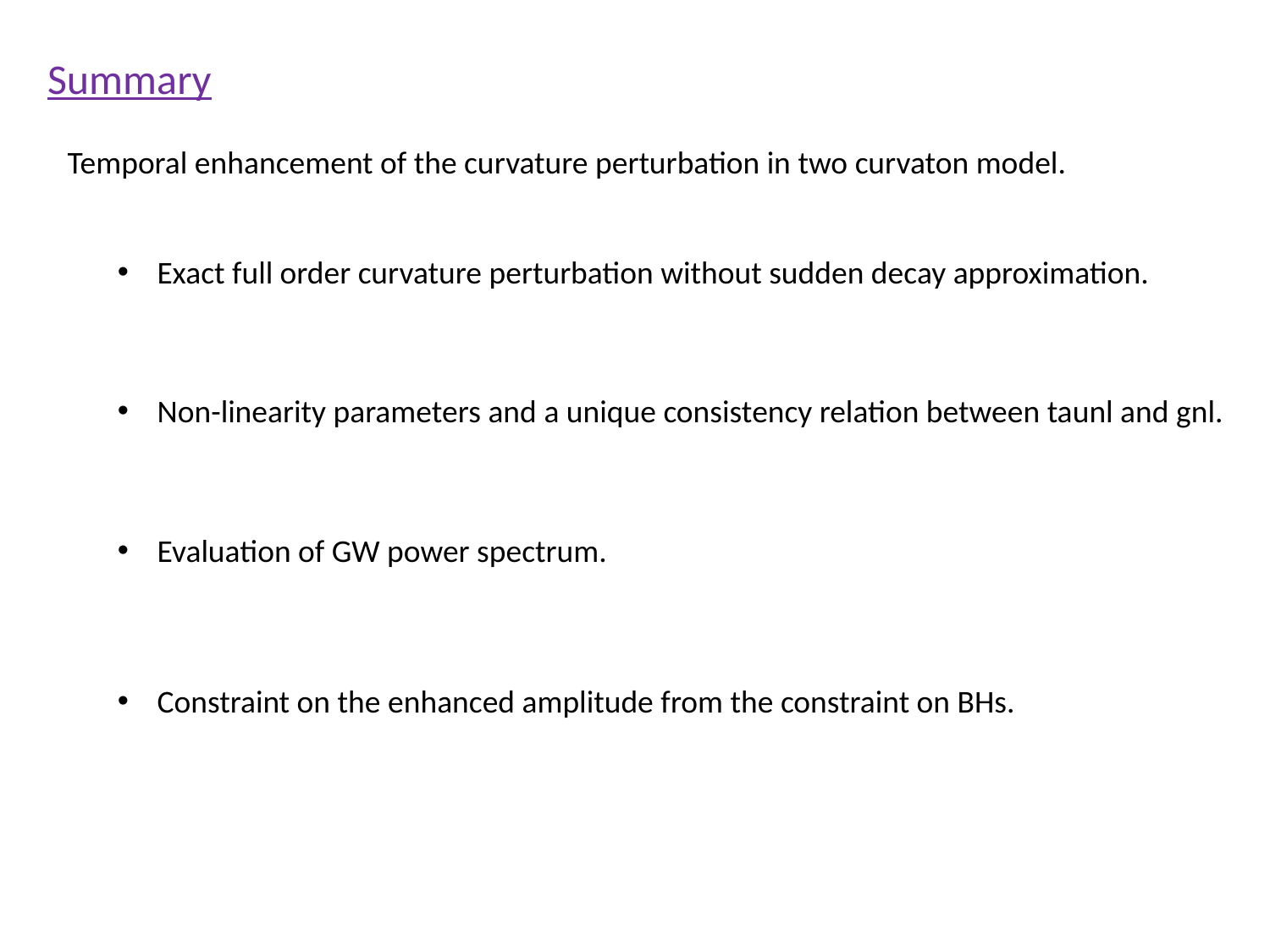

Summary
Temporal enhancement of the curvature perturbation in two curvaton model.
Exact full order curvature perturbation without sudden decay approximation.
Non-linearity parameters and a unique consistency relation between taunl and gnl.
Evaluation of GW power spectrum.
Constraint on the enhanced amplitude from the constraint on BHs.